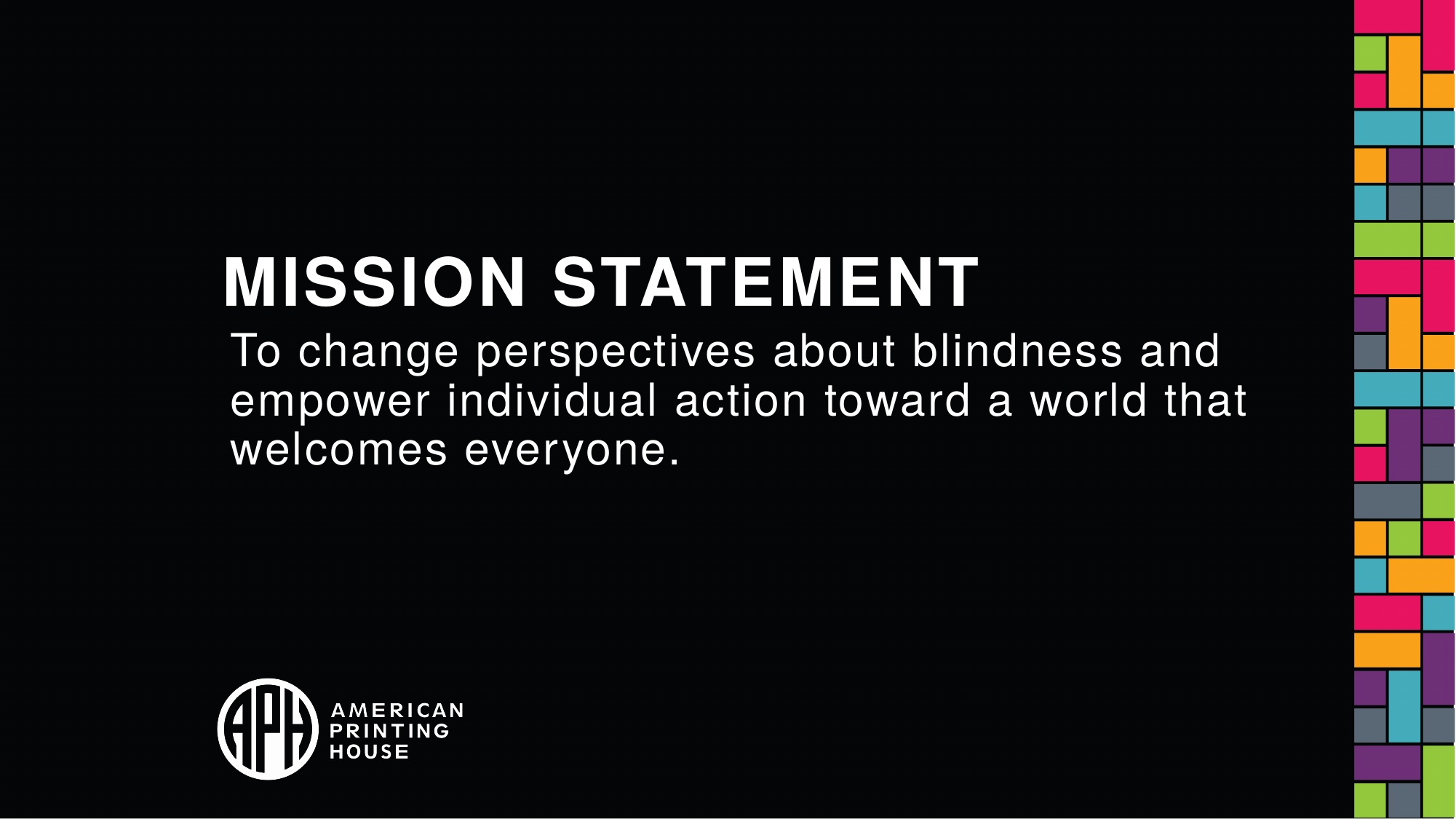

# Mission Statement
To change perspectives about blindness and empower individual action toward a world that welcomes everyone.